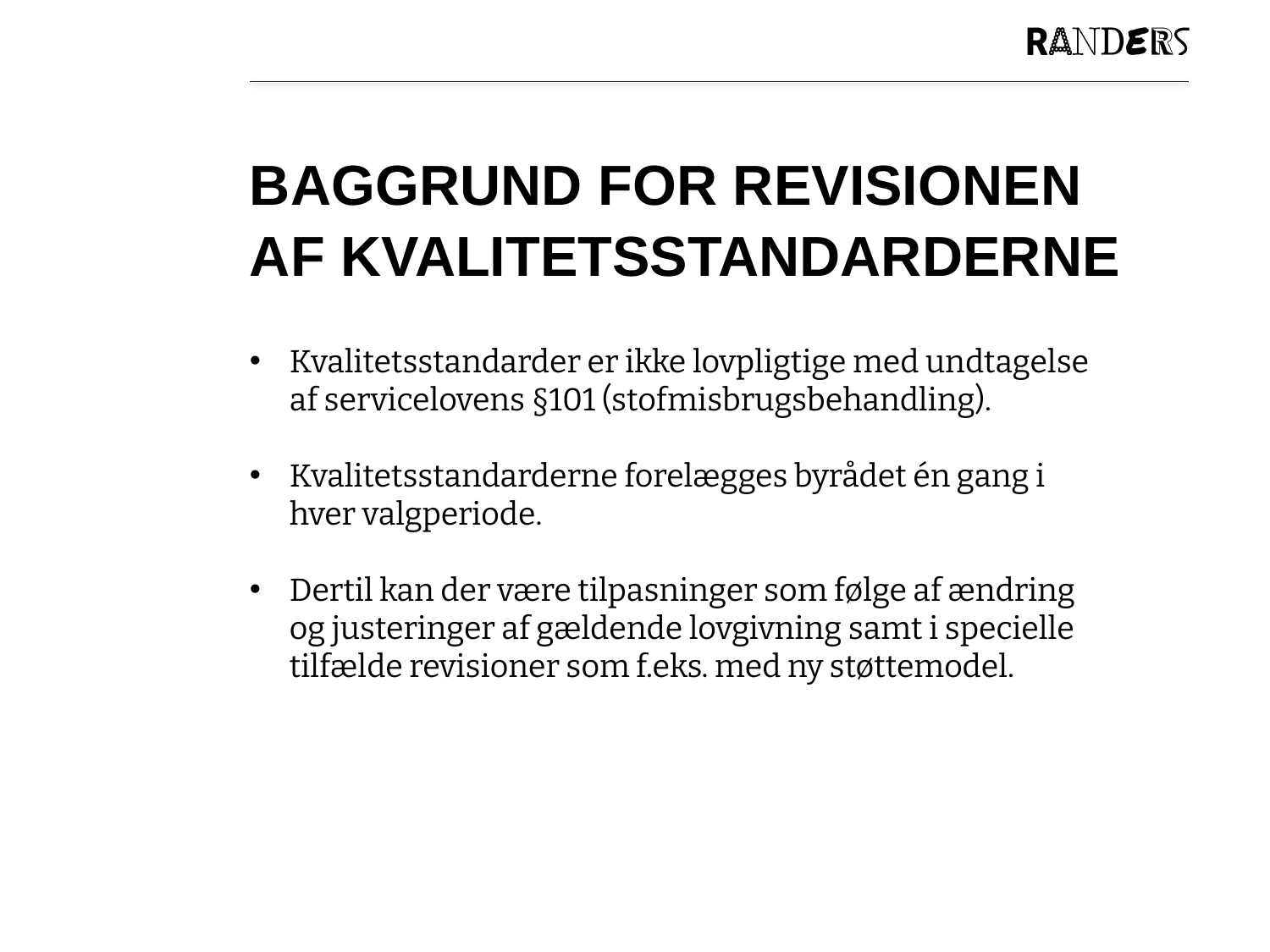

# Baggrund for revisionen af kvalitetsstandarderne
Kvalitetsstandarder er ikke lovpligtige med undtagelse af servicelovens §101 (stofmisbrugsbehandling).

Kvalitetsstandarderne forelægges byrådet én gang i hver valgperiode.

Dertil kan der være tilpasninger som følge af ændring og justeringer af gældende lovgivning samt i specielle tilfælde revisioner som f.eks. med ny støttemodel.